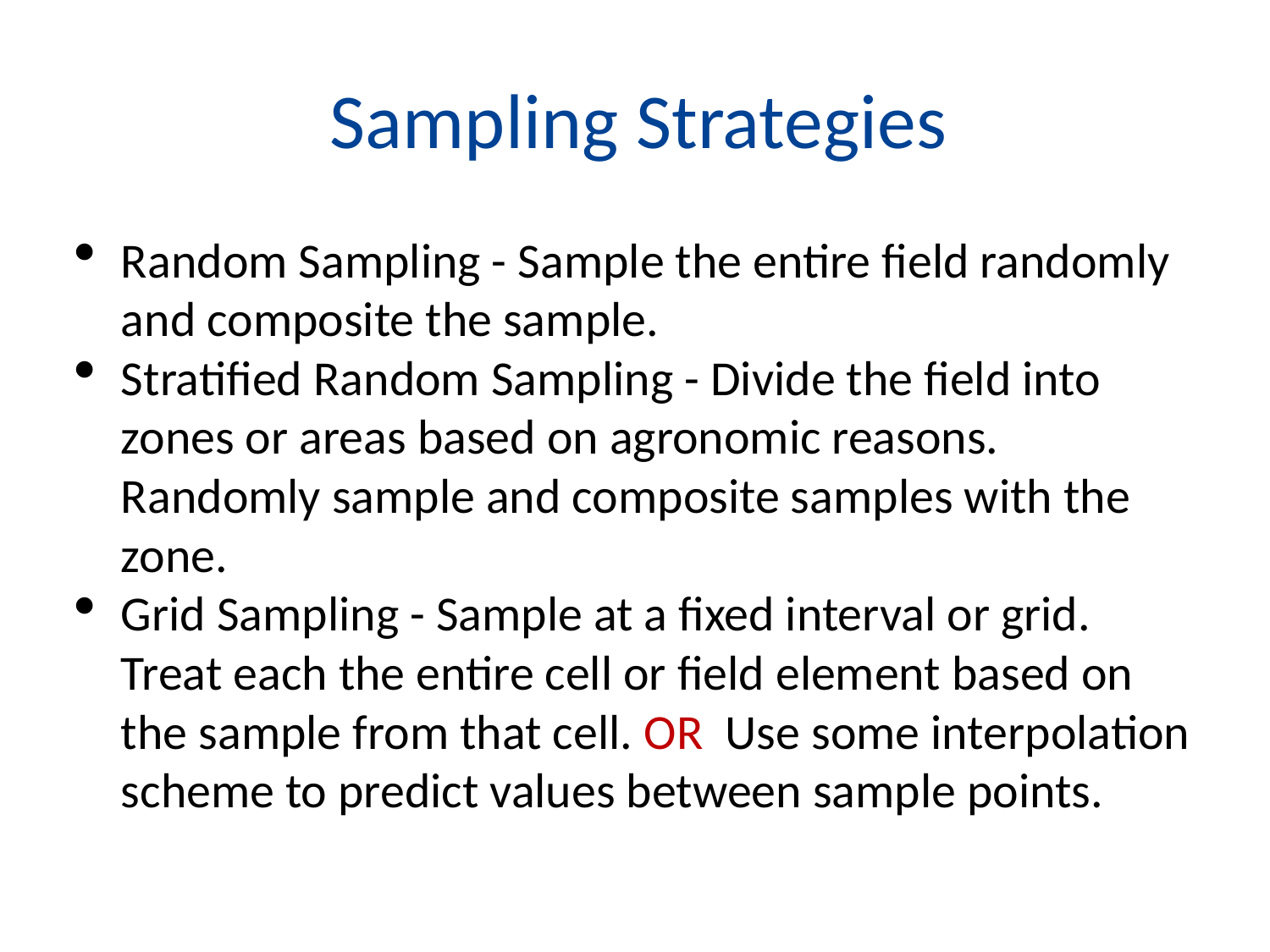

# Sampling Strategies
Random Sampling - Sample the entire field randomly and composite the sample.
Stratified Random Sampling - Divide the field into zones or areas based on agronomic reasons.  Randomly sample and composite samples with the zone.
Grid Sampling - Sample at a fixed interval or grid. Treat each the entire cell or field element based on the sample from that cell. OR  Use some interpolation scheme to predict values between sample points.